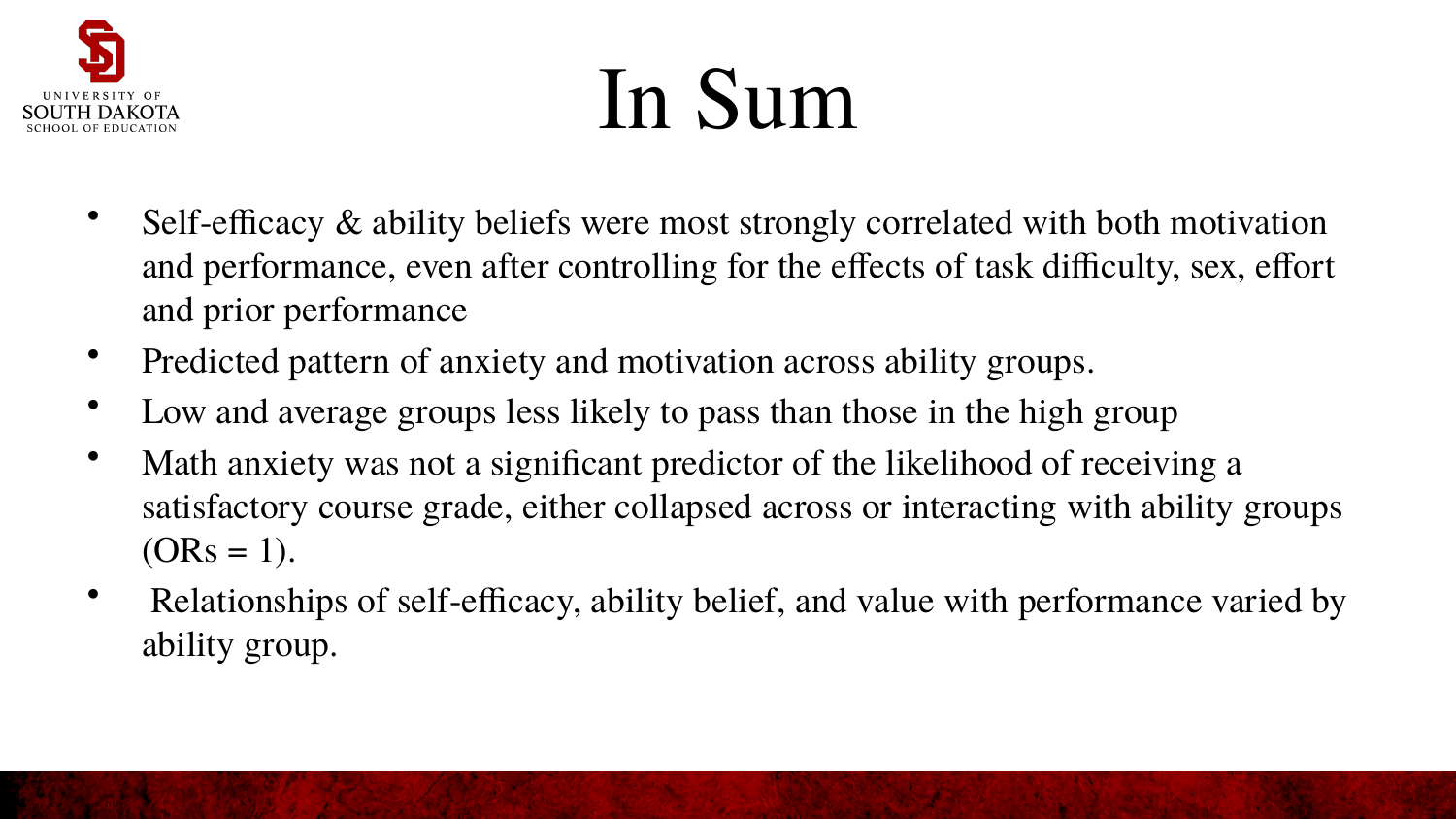

# In Sum
Self-efficacy & ability beliefs were most strongly correlated with both motivation and performance, even after controlling for the effects of task difficulty, sex, effort and prior performance
Predicted pattern of anxiety and motivation across ability groups.
Low and average groups less likely to pass than those in the high group
Math anxiety was not a significant predictor of the likelihood of receiving a satisfactory course grade, either collapsed across or interacting with ability groups (ORs = 1).
 Relationships of self-efficacy, ability belief, and value with performance varied by ability group.